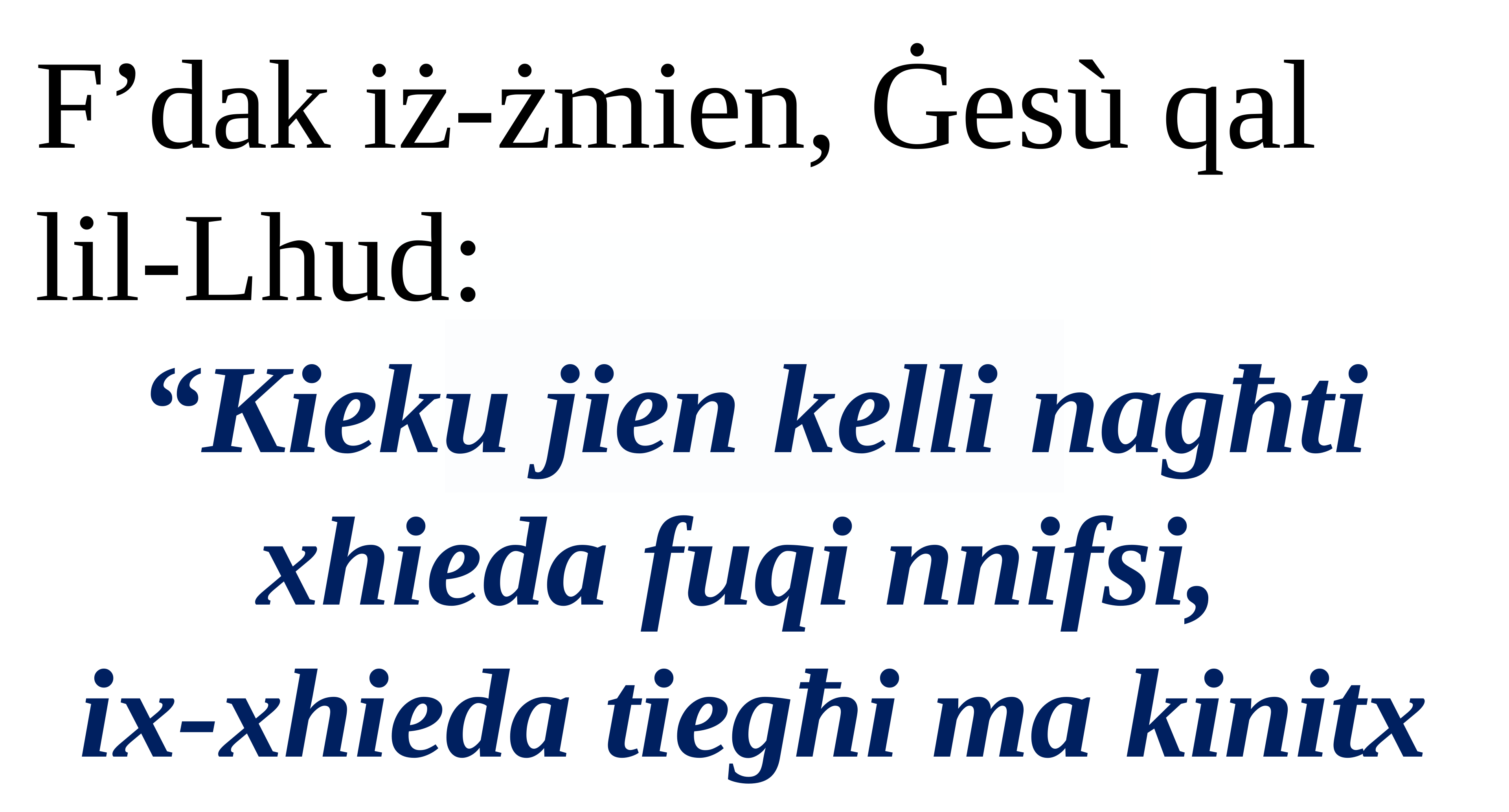

F’dak iż-żmien, Ġesù qal lil-Lhud:
“Kieku jien kelli nagħti xhieda fuqi nnifsi,
ix-xhieda tiegħi ma kinitx